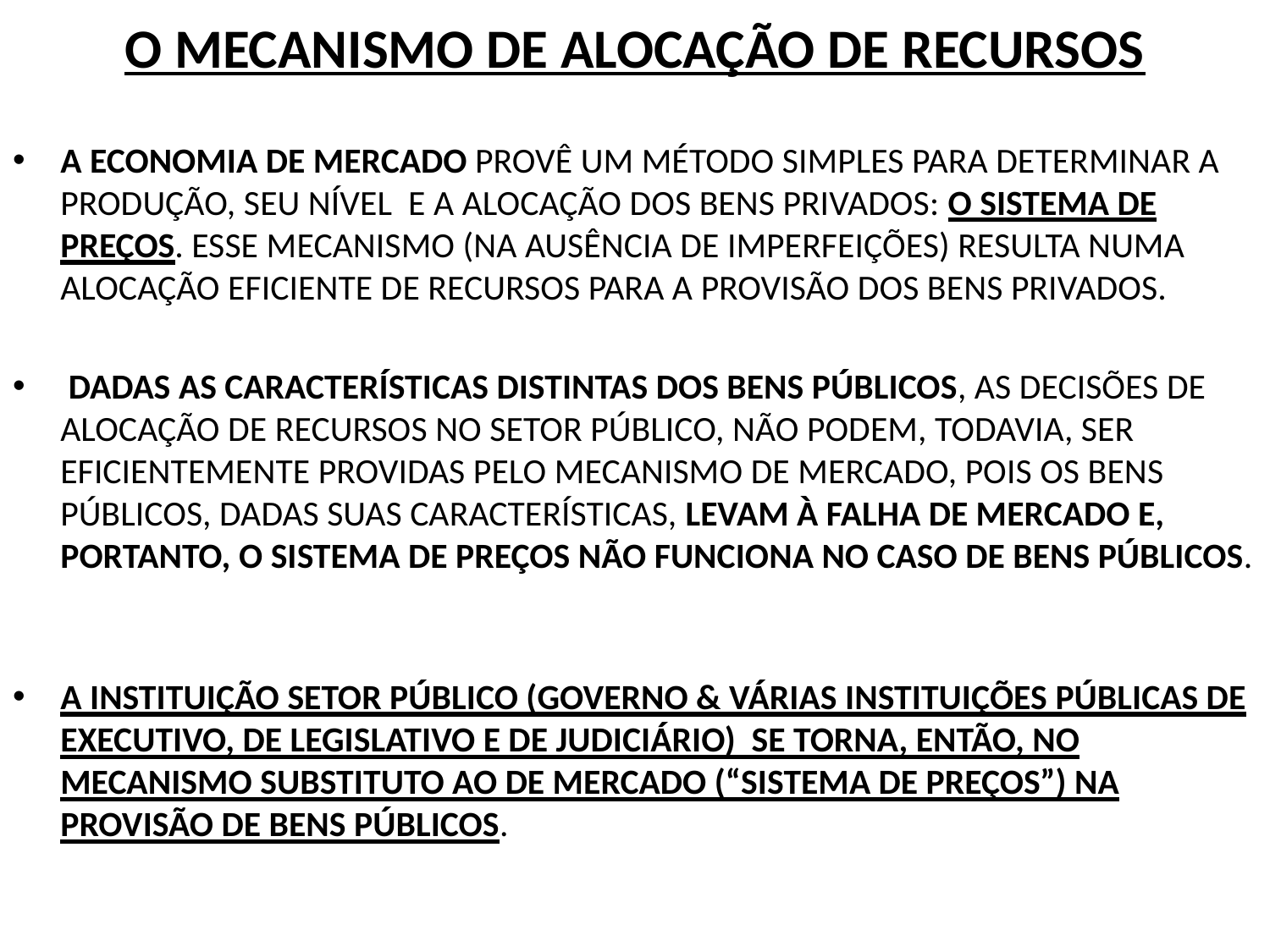

# O MECANISMO DE ALOCAÇÃO DE RECURSOS

A ECONOMIA DE MERCADO PROVÊ UM MÉTODO SIMPLES PARA DETERMINAR A PRODUÇÃO, SEU NÍVEL  E A ALOCAÇÃO DOS BENS PRIVADOS: O SISTEMA DE PREÇOS. ESSE MECANISMO (NA AUSÊNCIA DE IMPERFEIÇÕES) RESULTA NUMA  ALOCAÇÃO EFICIENTE DE RECURSOS PARA A PROVISÃO DOS BENS PRIVADOS.

 DADAS AS CARACTERÍSTICAS DISTINTAS DOS BENS PÚBLICOS, AS DECISÕES DE ALOCAÇÃO DE RECURSOS NO SETOR PÚBLICO, NÃO PODEM, TODAVIA, SER EFICIENTEMENTE PROVIDAS PELO MECANISMO DE MERCADO, POIS OS BENS PÚBLICOS, DADAS SUAS CARACTERÍSTICAS, LEVAM À FALHA DE MERCADO E, PORTANTO, O SISTEMA DE PREÇOS NÃO FUNCIONA NO CASO DE BENS PÚBLICOS.

A INSTITUIÇÃO SETOR PÚBLICO (GOVERNO & VÁRIAS INSTITUIÇÕES PÚBLICAS DE EXECUTIVO, DE LEGISLATIVO E DE JUDICIÁRIO)  SE TORNA, ENTÃO, NO MECANISMO SUBSTITUTO AO DE MERCADO (“SISTEMA DE PREÇOS”) NA PROVISÃO DE BENS PÚBLICOS.